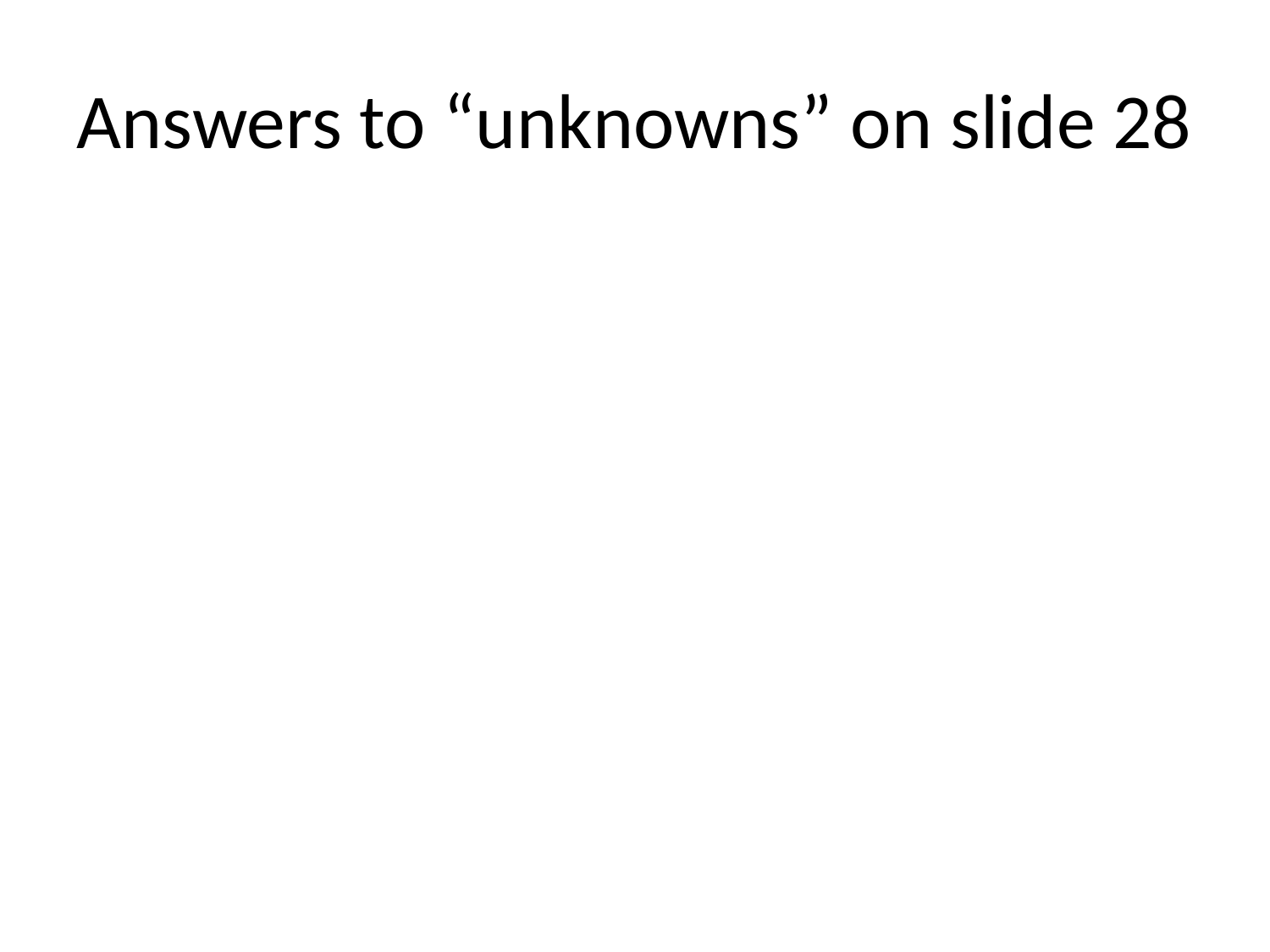

# Answers to “unknowns” on slide 28